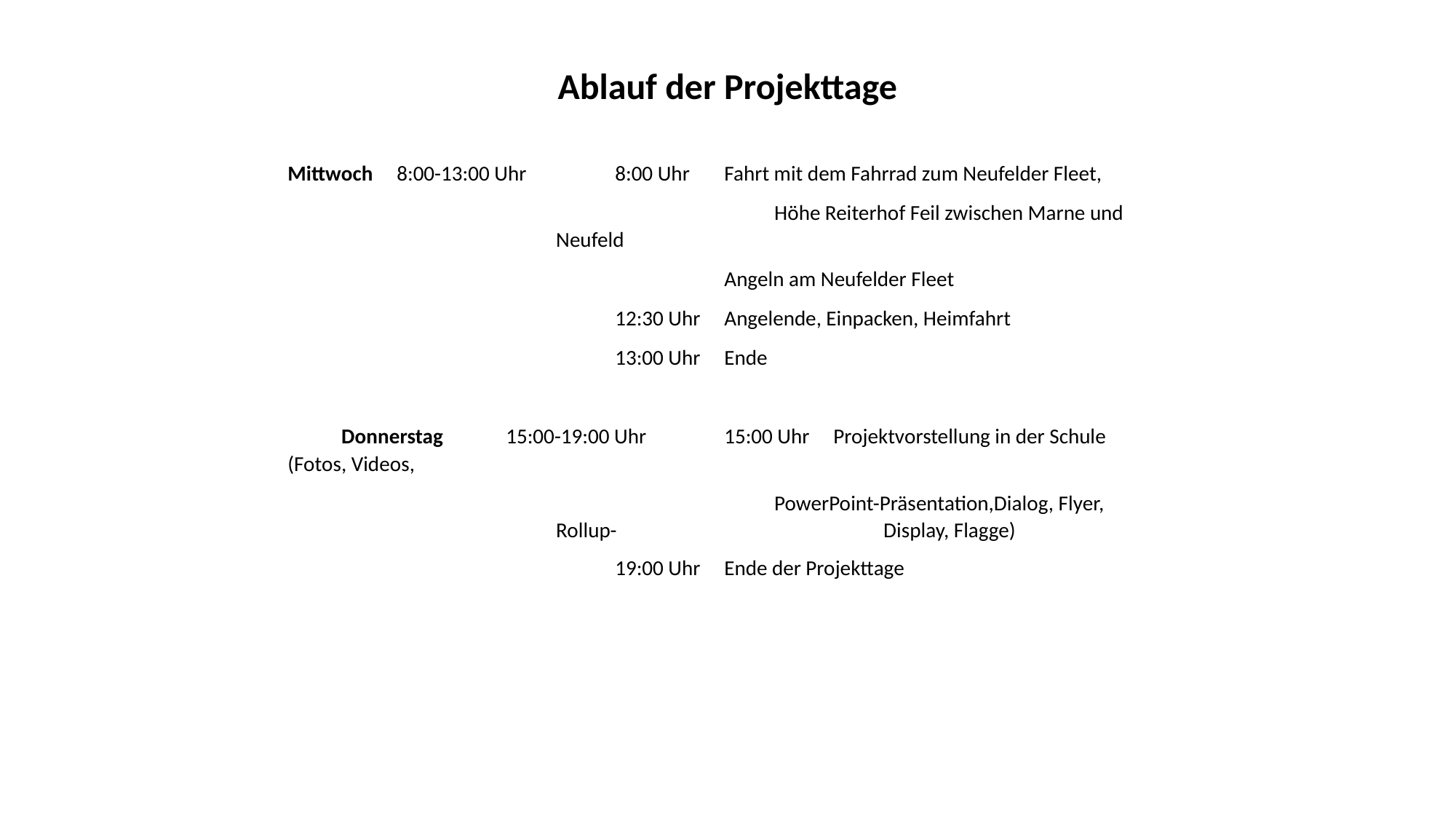

Ablauf der Projekttage

Mittwoch	8:00-13:00 Uhr	8:00 Uhr	Fahrt mit dem Fahrrad zum Neufelder Fleet,
		Höhe Reiterhof Feil zwischen Marne und Neufeld
				Angeln am Neufelder Fleet
			12:30 Uhr	Angelende, Einpacken, Heimfahrt
			13:00 Uhr	Ende

Donnerstag	15:00-19:00 Uhr	15:00 Uhr	Projektvorstellung in der Schule (Fotos, Videos,
		PowerPoint-Präsentation,Dialog, Flyer, Rollup-			Display, Flagge)
			19:00 Uhr	Ende der Projekttage